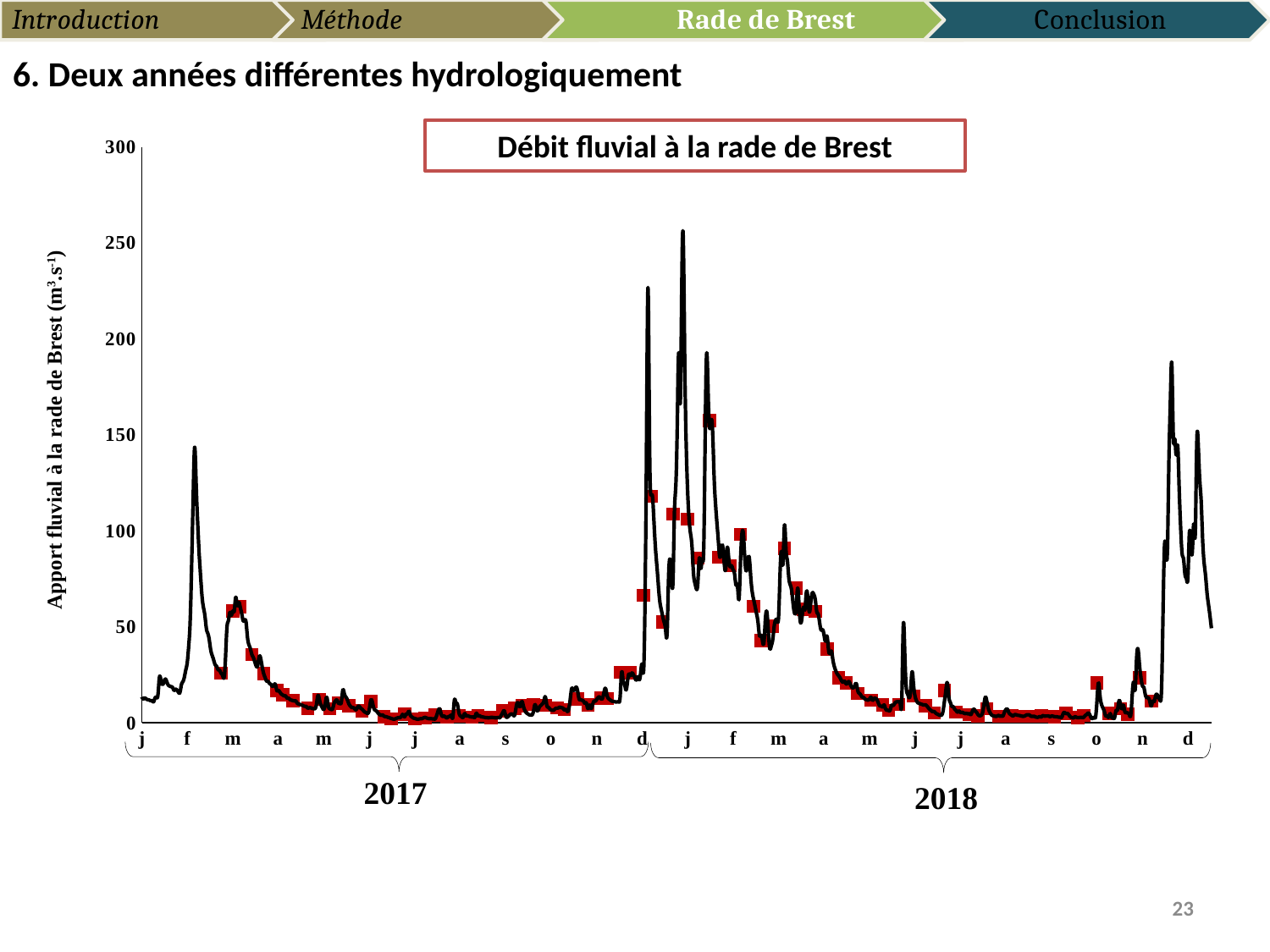

Introduction
Méthode
Rade de Brest
Conclusion
6. Deux années différentes hydrologiquement
Débit fluvial à la rade de Brest

### Chart

| Category |  |  |
|---|---|---|
Apport fluvial à la rade de Brest (m3.s-1)

2017
2018
23